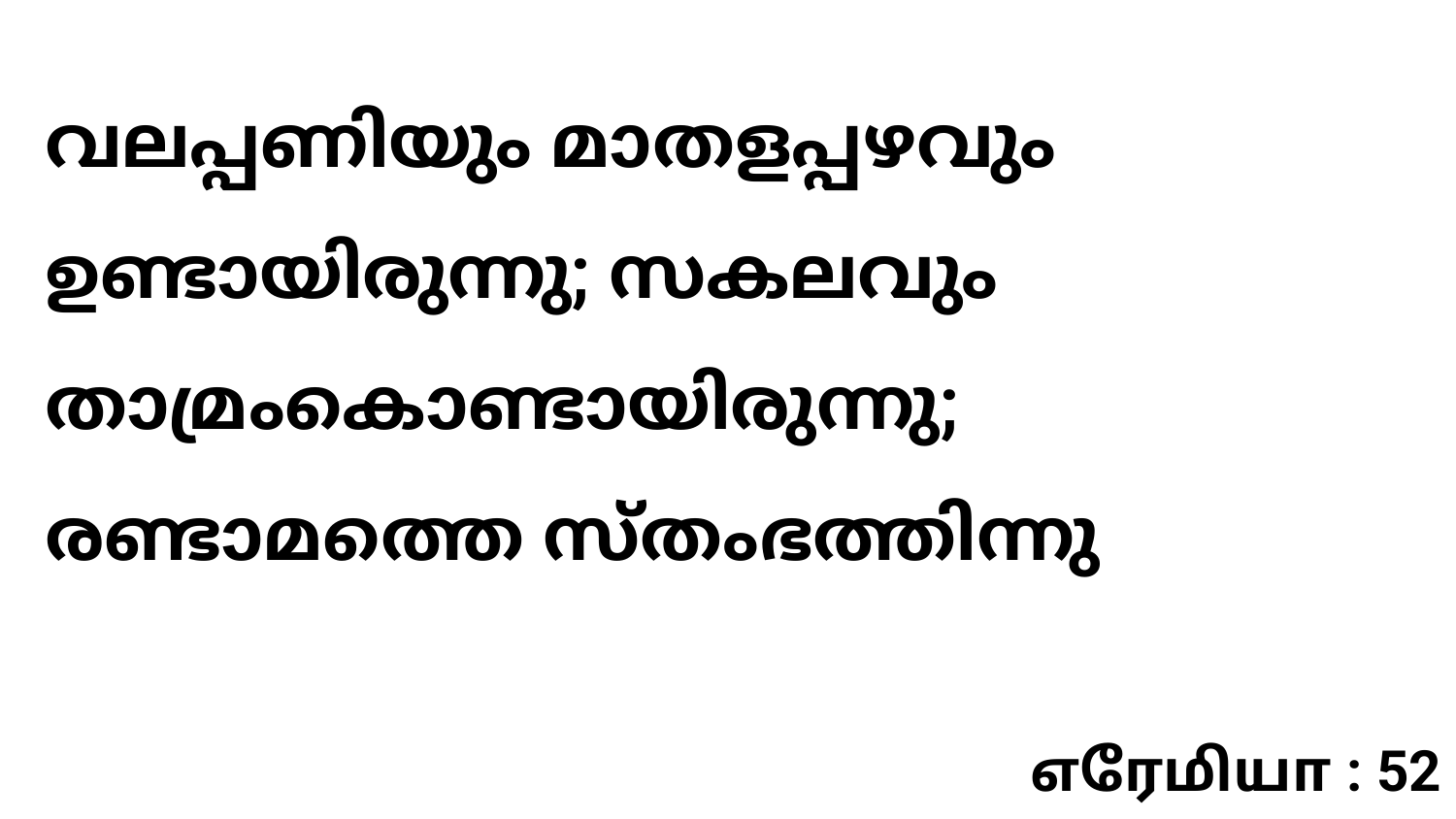

വലപ്പണിയും മാതളപ്പഴവും ഉണ്ടായിരുന്നു; സകലവും താമ്രംകൊണ്ടായിരുന്നു; രണ്ടാമത്തെ സ്തംഭത്തിന്നു
எரேமியா : 52